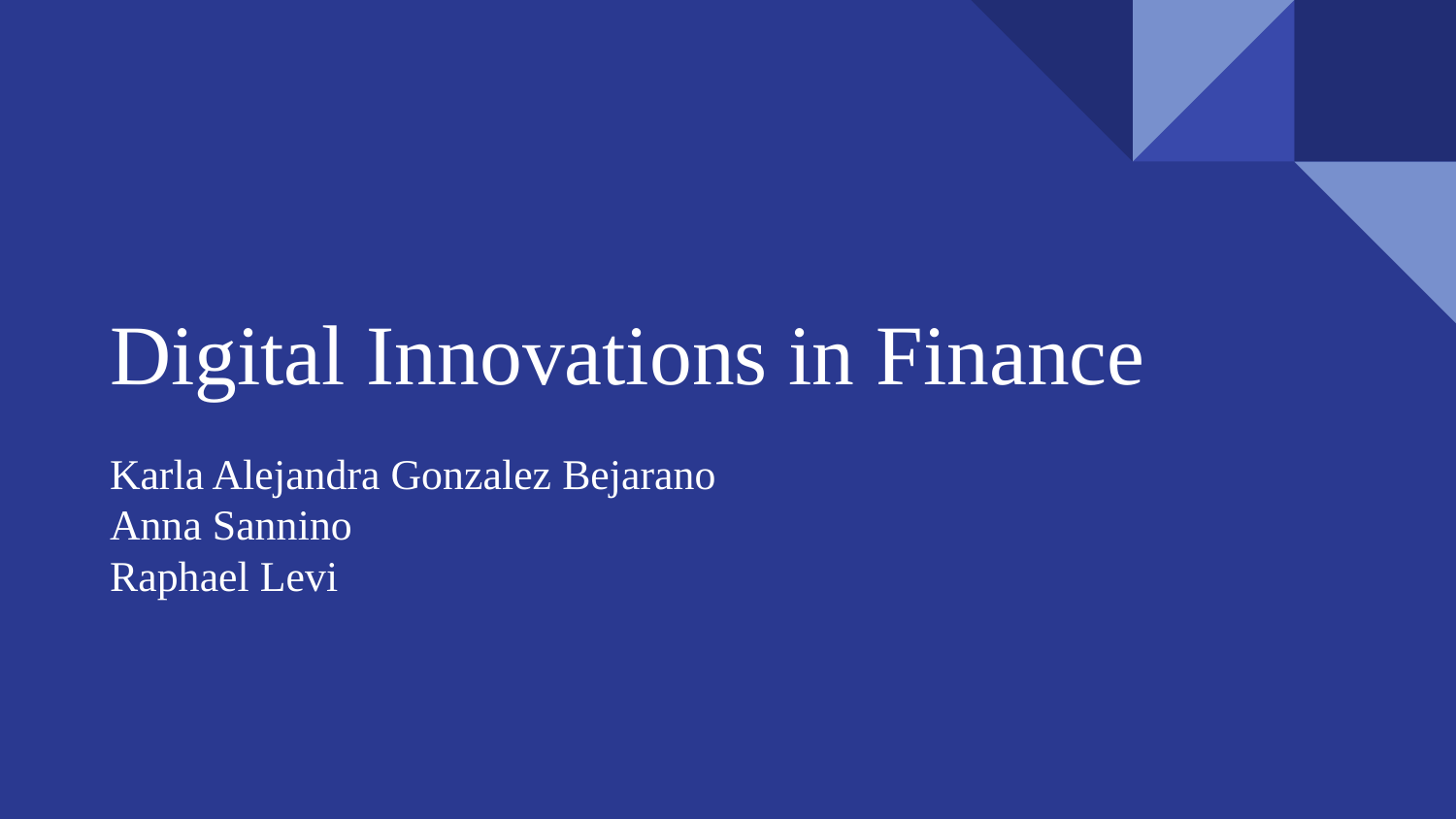

# Digital Innovations in Finance
Karla Alejandra Gonzalez Bejarano
Anna Sannino
Raphael Levi